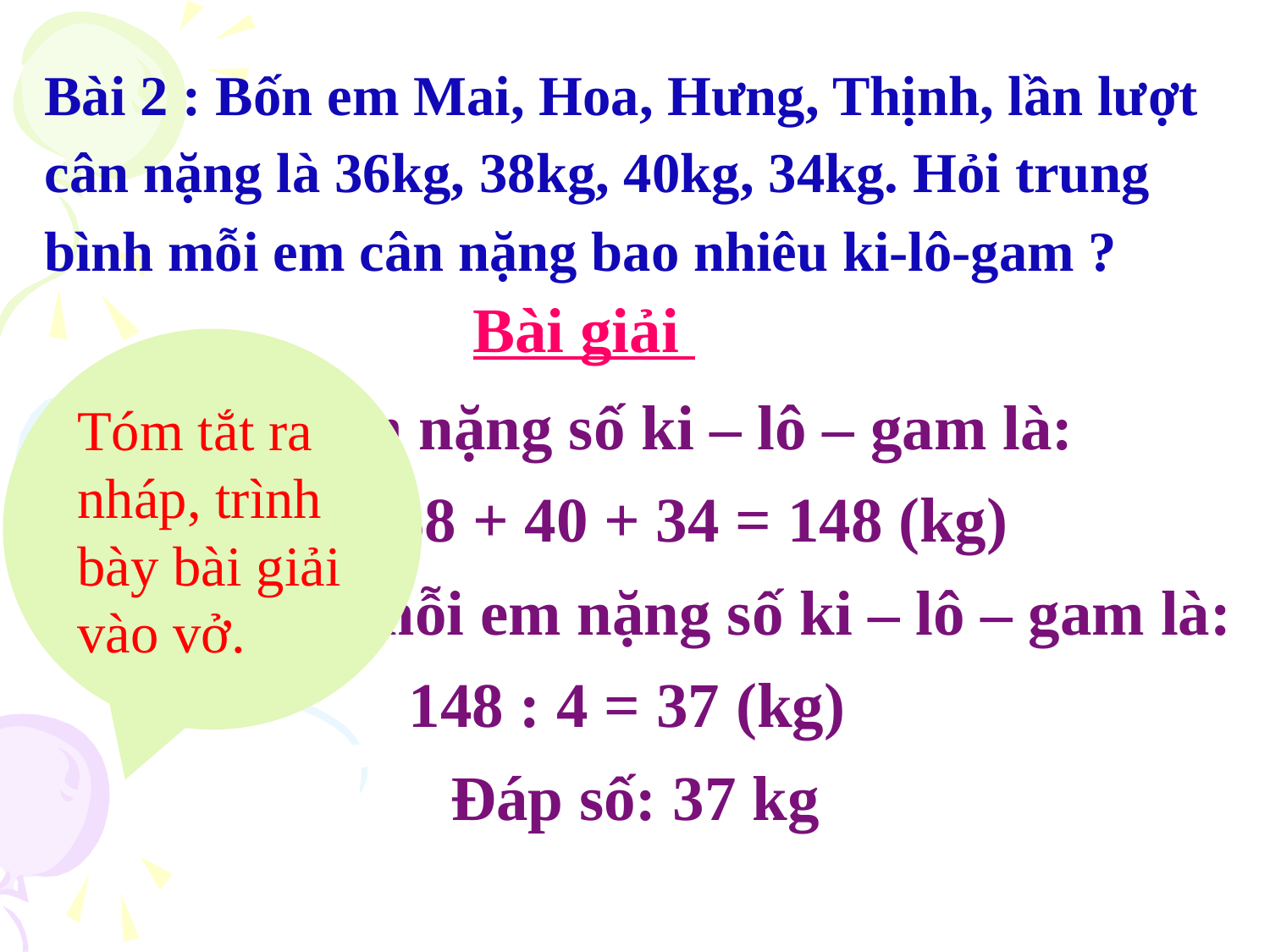

Bài 2 : Bốn em Mai, Hoa, Hưng, Thịnh, lần lượt cân nặng là 36kg, 38kg, 40kg, 34kg. Hỏi trung bình mỗi em cân nặng bao nhiêu ki-lô-gam ?
Bài giải
Tóm tắt ra nháp, trình bày bài giải vào vở.
Bốn em nặng số ki – lô – gam là:
36 + 38 + 40 + 34 = 148 (kg)
Trung bình mỗi em nặng số ki – lô – gam là:
148 : 4 = 37 (kg)
Đáp số: 37 kg